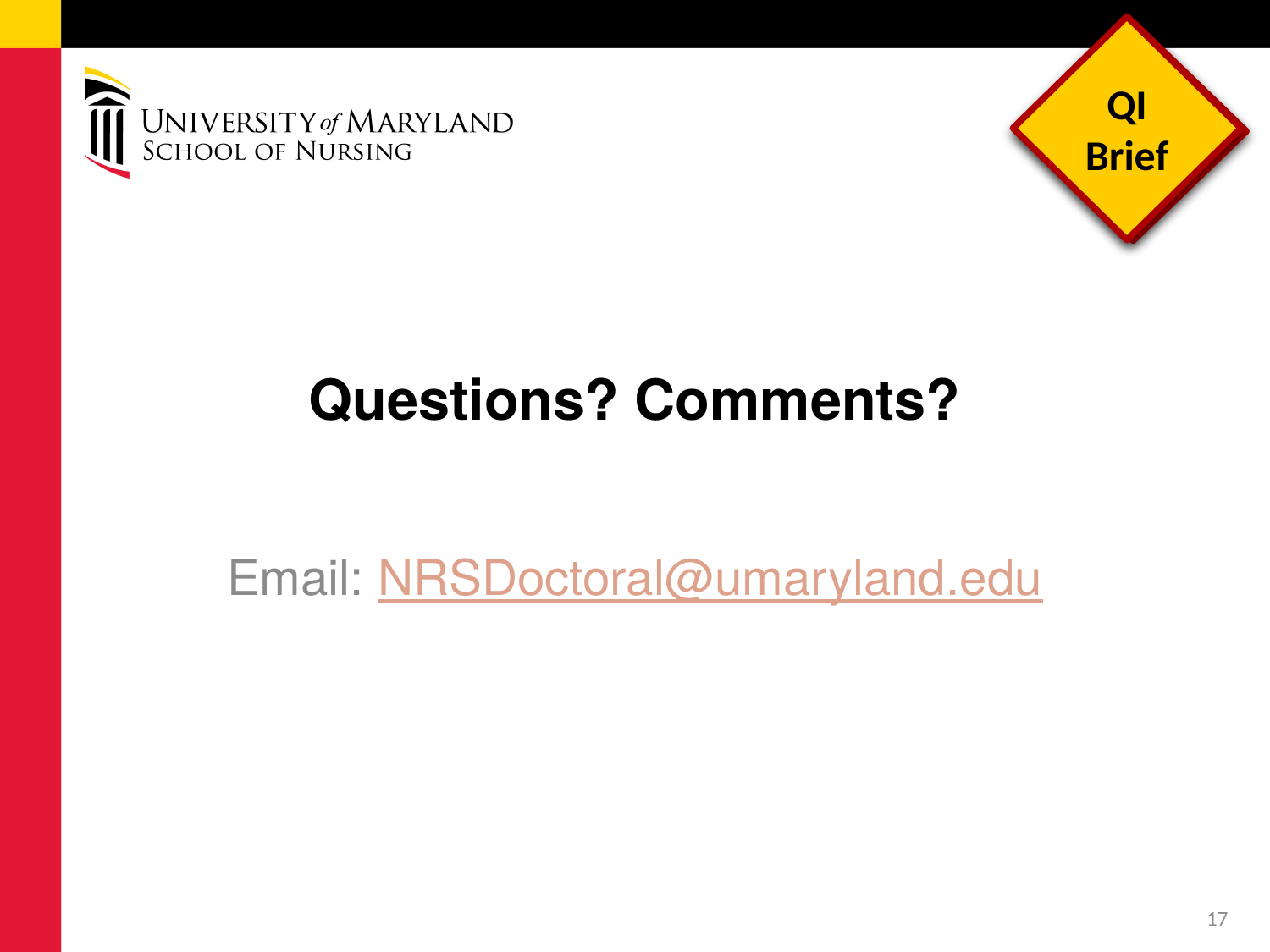

QI Brief
# Questions? Comments?
Email: NRSDoctoral@umaryland.edu
17